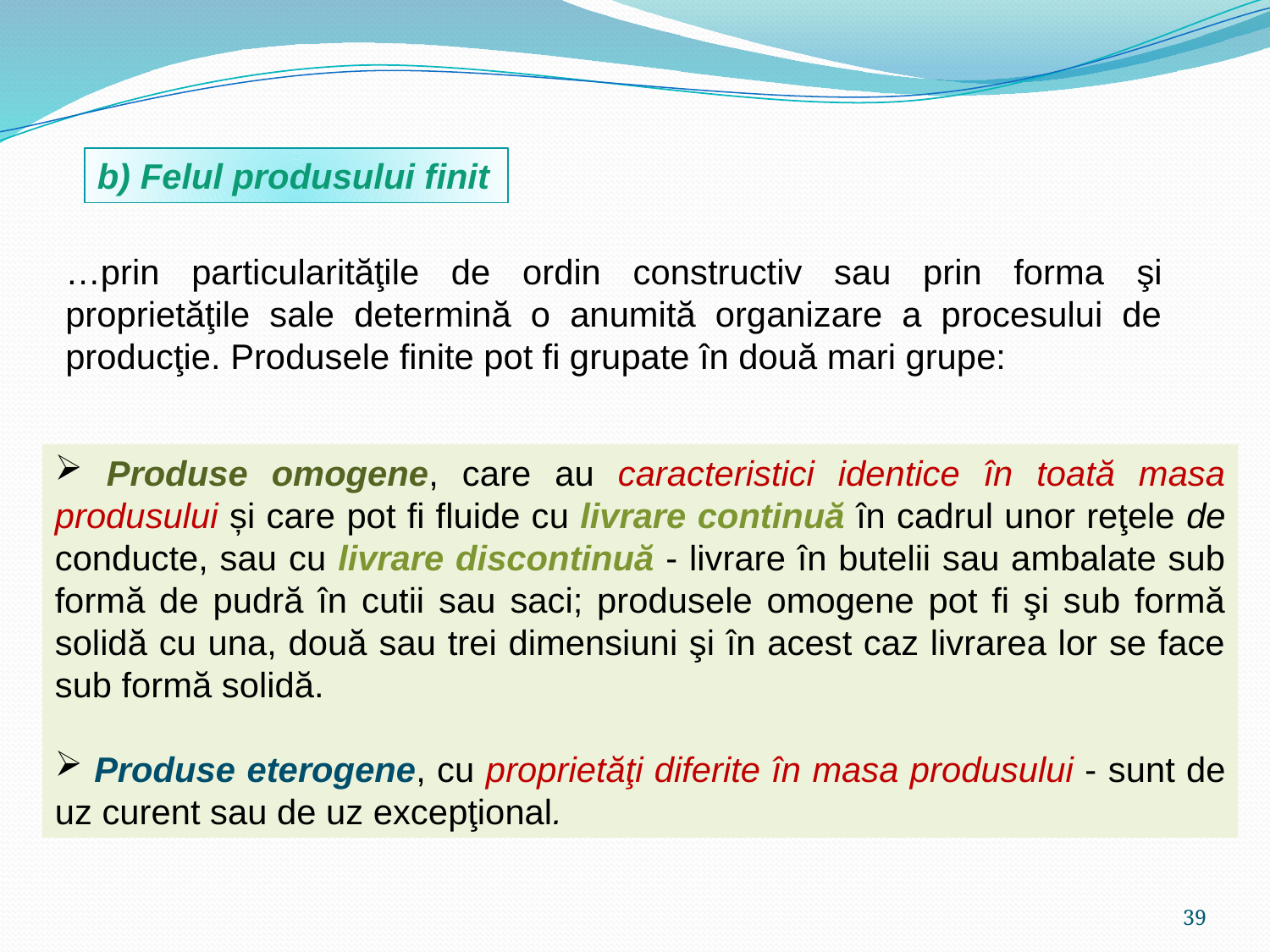

b) Felul produsului finit
…prin particularităţile de ordin constructiv sau prin forma şi proprietăţile sale determină o anumită organizare a procesului de producţie. Produsele finite pot fi grupate în două mari grupe:
 Produse omogene, care au caracteristici identice în toată masa produsului și care pot fi fluide cu livrare continuă în cadrul unor reţele de conducte, sau cu livrare discontinuă - livrare în butelii sau ambalate sub formă de pudră în cutii sau saci; produsele omogene pot fi şi sub formă solidă cu una, două sau trei dimensiuni şi în acest caz livrarea lor se face sub formă solidă.

 Produse eterogene, cu proprietăţi diferite în masa produsului - sunt de uz curent sau de uz excepţional.
39